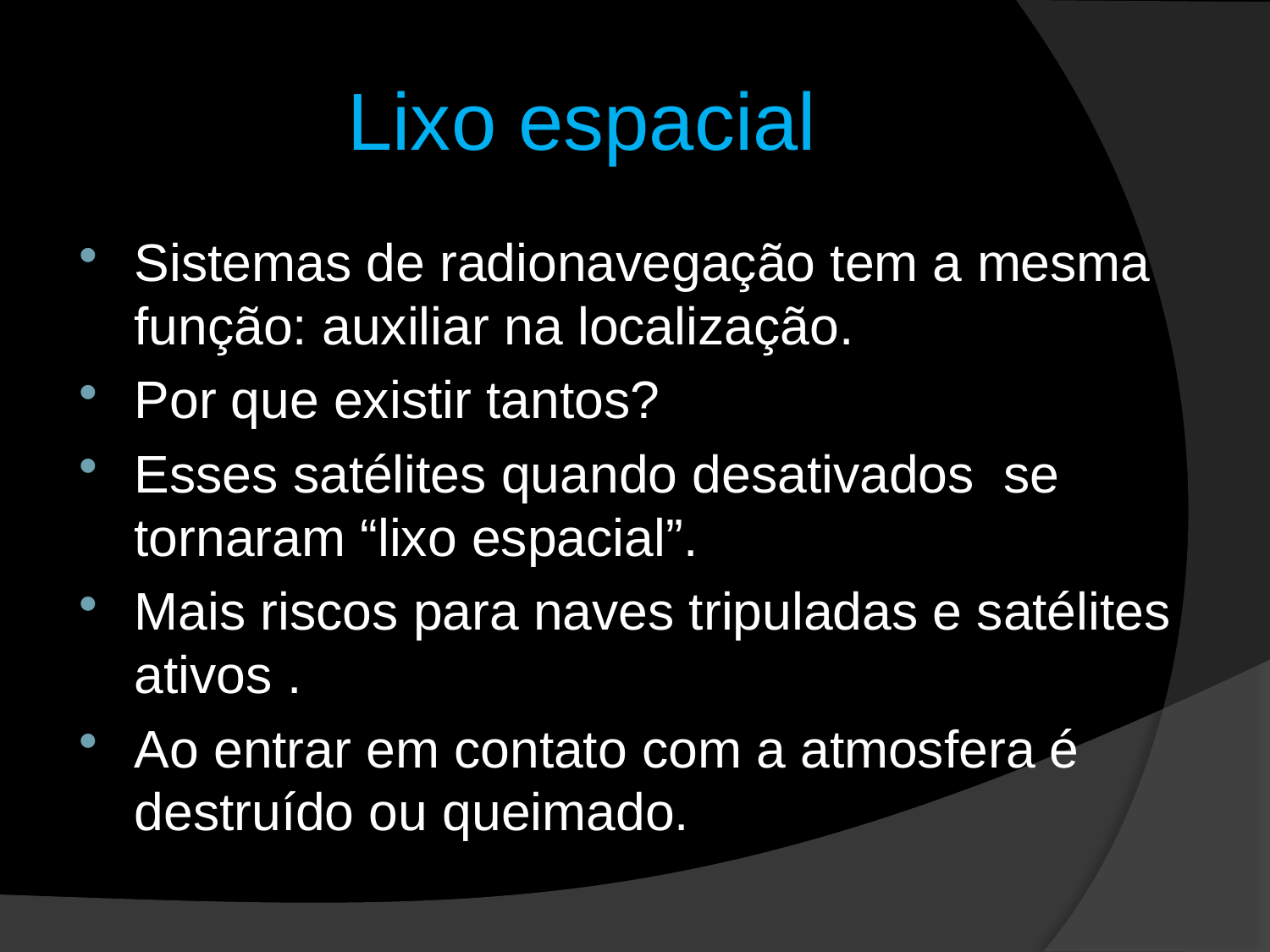

# Lixo espacial
Sistemas de radionavegação tem a mesma função: auxiliar na localização.
Por que existir tantos?
Esses satélites quando desativados  se tornaram “lixo espacial”.
Mais riscos para naves tripuladas e satélites ativos .
Ao entrar em contato com a atmosfera é destruído ou queimado.